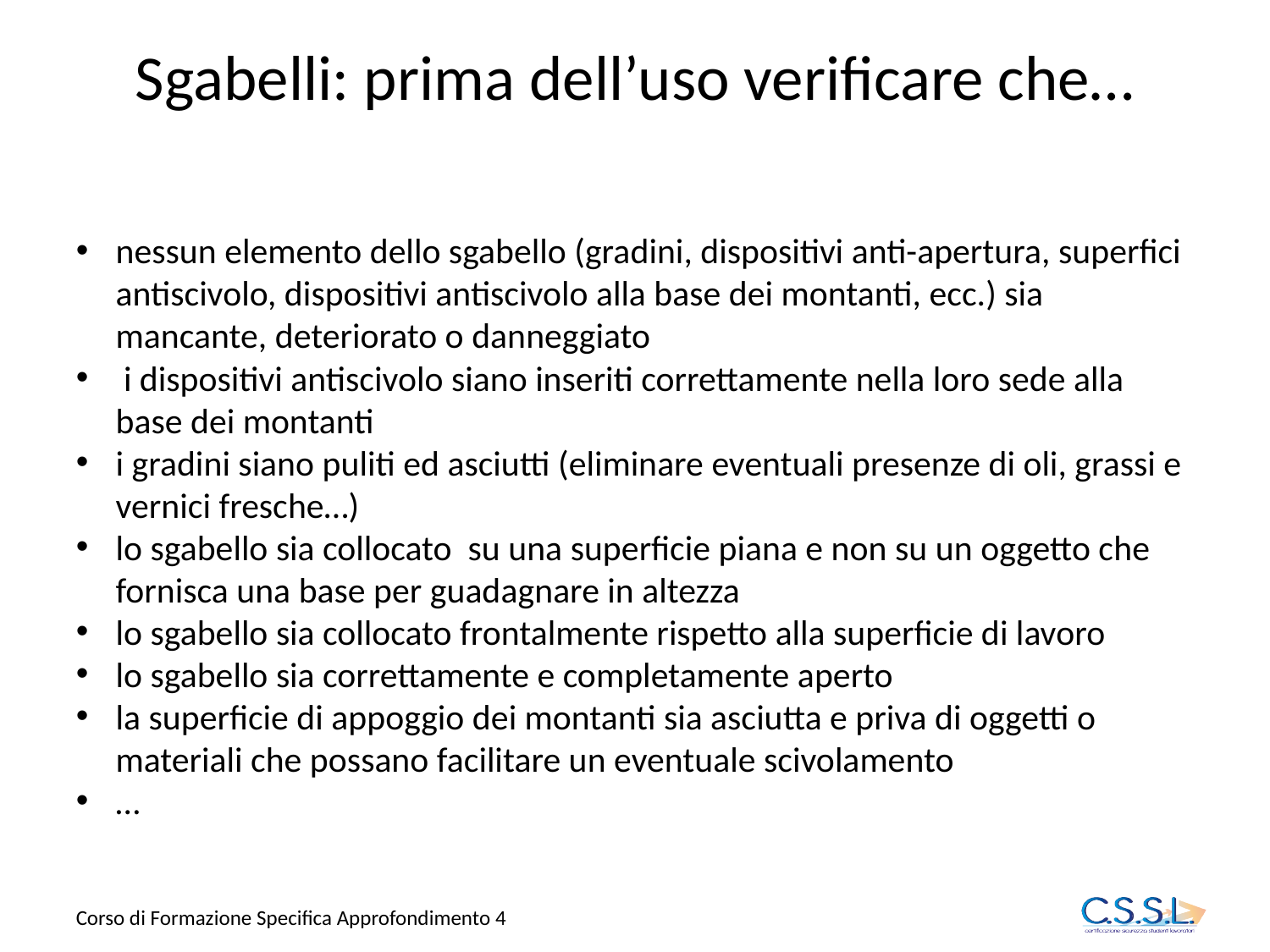

Sgabelli: prima dell’uso verificare che…
nessun elemento dello sgabello (gradini, dispositivi anti-apertura, superfici antiscivolo, dispositivi antiscivolo alla base dei montanti, ecc.) sia mancante, deteriorato o danneggiato
 i dispositivi antiscivolo siano inseriti correttamente nella loro sede alla base dei montanti
i gradini siano puliti ed asciutti (eliminare eventuali presenze di oli, grassi e vernici fresche…)
lo sgabello sia collocato  su una superficie piana e non su un oggetto che fornisca una base per guadagnare in altezza
lo sgabello sia collocato frontalmente rispetto alla superficie di lavoro
lo sgabello sia correttamente e completamente aperto
la superficie di appoggio dei montanti sia asciutta e priva di oggetti o materiali che possano facilitare un eventuale scivolamento
…